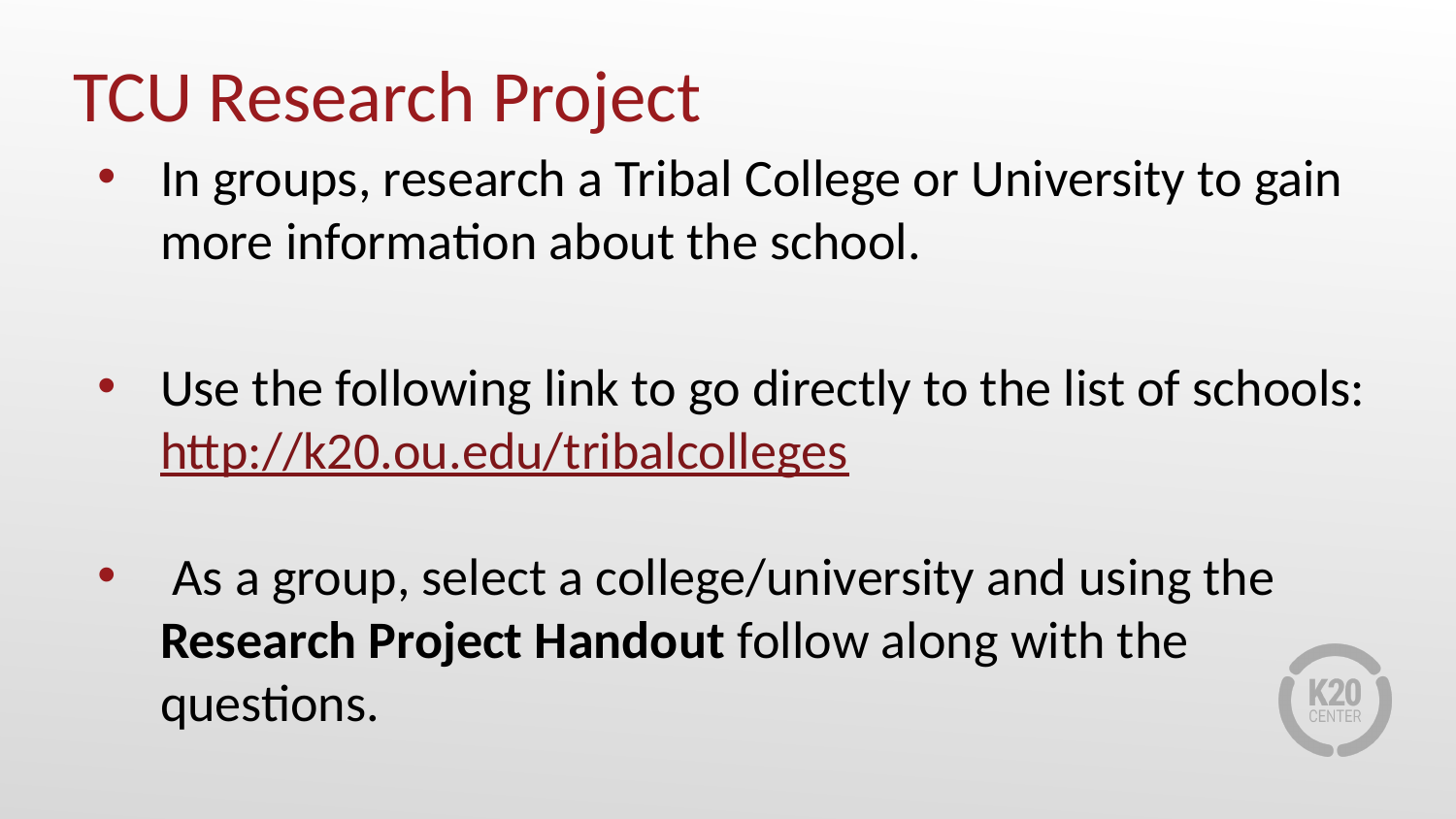

# TCU Research Project
In groups, research a Tribal College or University to gain more information about the school.

Use the following link to go directly to the list of schools: http://k20.ou.edu/tribalcolleges
 As a group, select a college/university and using the Research Project Handout follow along with the questions.